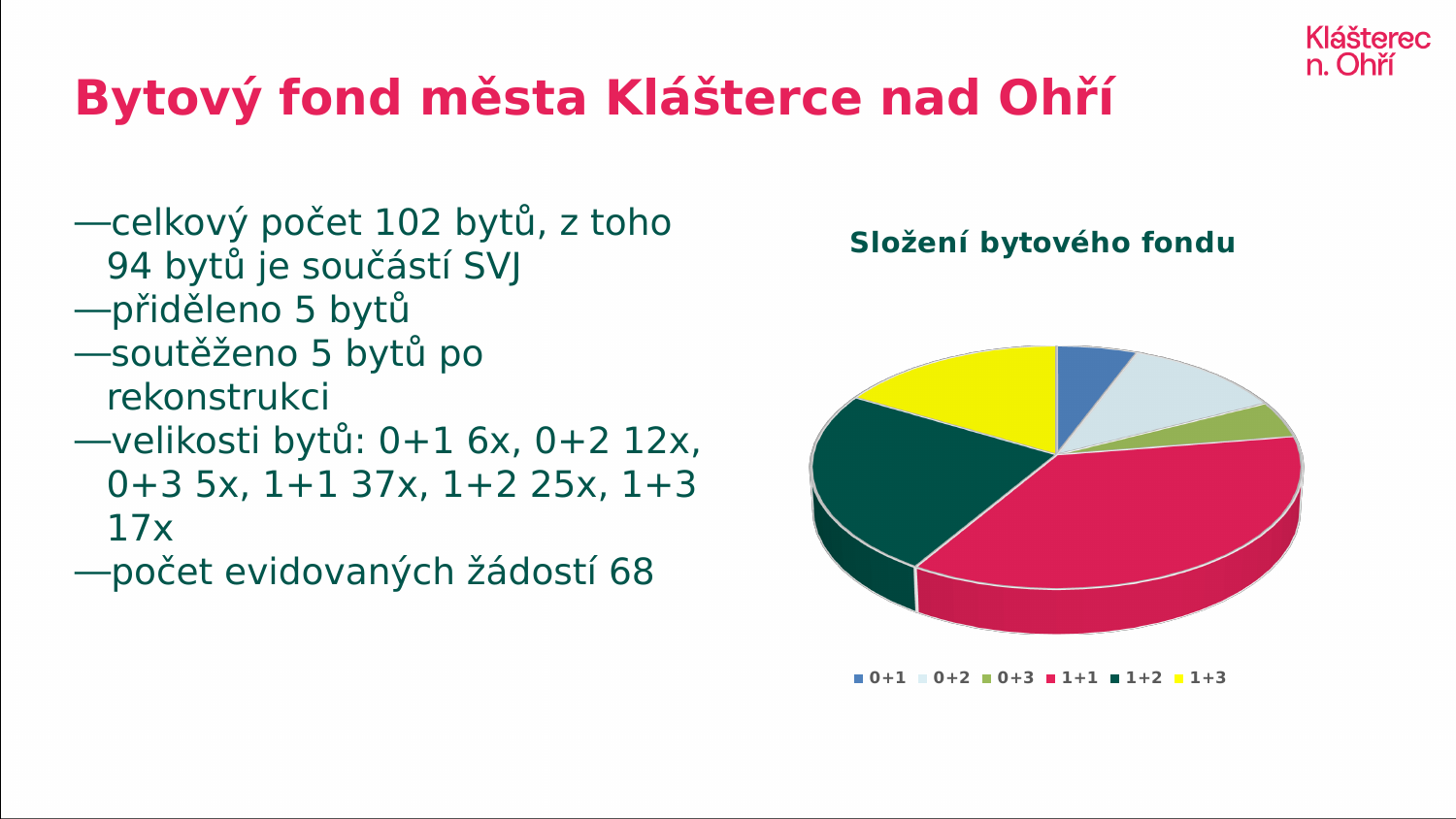

# Bytový fond města Klášterce nad Ohří
celkový počet 102 bytů, z toho 94 bytů je součástí SVJ
přiděleno 5 bytů
soutěženo 5 bytů po rekonstrukci
velikosti bytů: 0+1 6x, 0+2 12x, 0+3 5x, 1+1 37x, 1+2 25x, 1+3 17x
počet evidovaných žádostí 68

[unsupported chart]